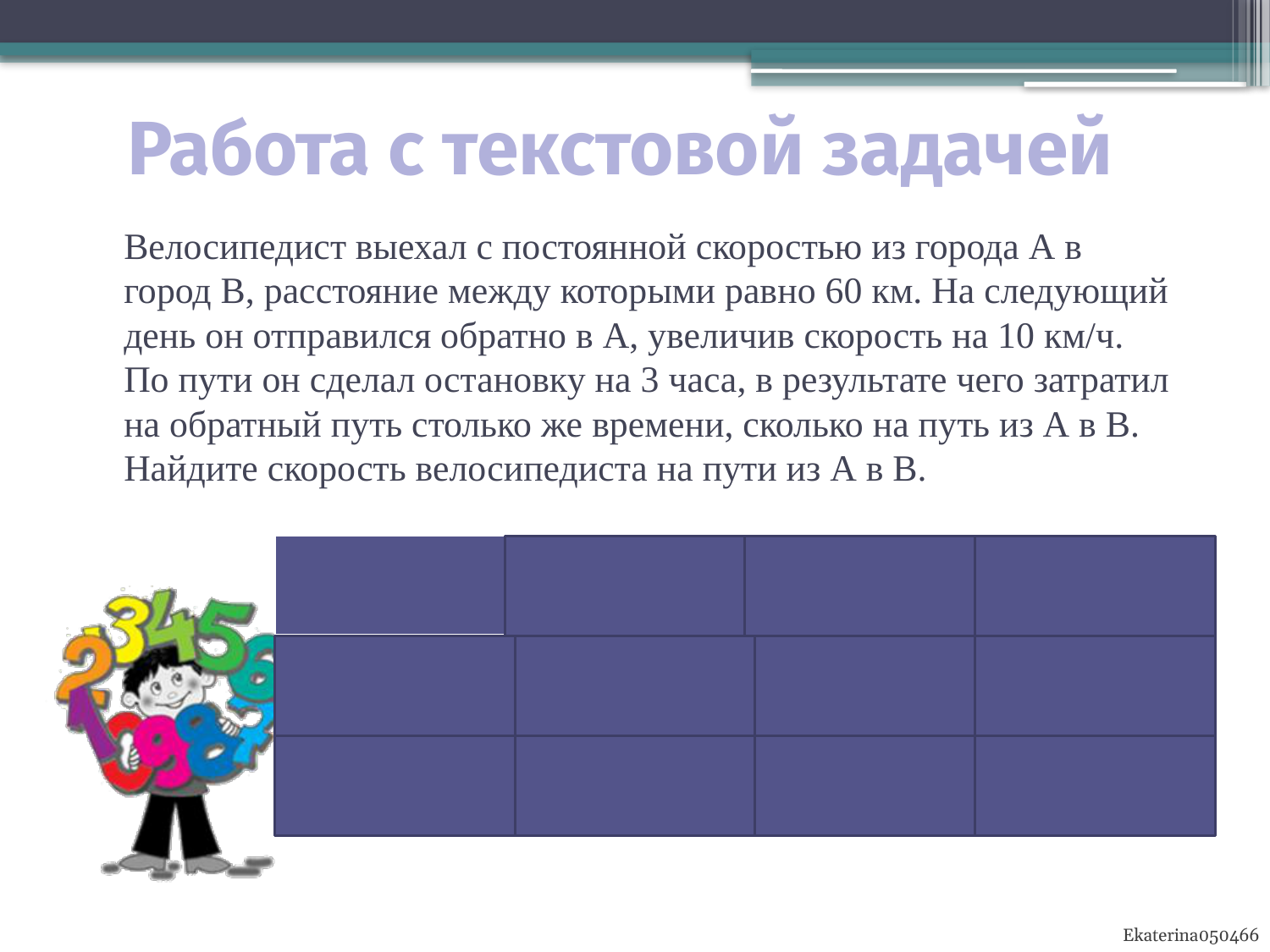

# Работа с текстовой задачей
Велосипедист выехал с постоянной скоростью из города А в город В, расстояние между которыми равно 60 км. На следующий день он отправился обратно в А, увеличив скорость на 10 км/ч. По пути он сделал остановку на 3 часа, в результате чего затратил на обратный путь столько же времени, сколько на путь из А в В. Найдите скорость велосипедиста на пути из А в В.
|  | S (км) | v(км/ч) | t (ч) |
| --- | --- | --- | --- |
| Из А в В | 60 | х | 60 х |
| Из В в А | 60 | х+10 | 60\_ х+10 |